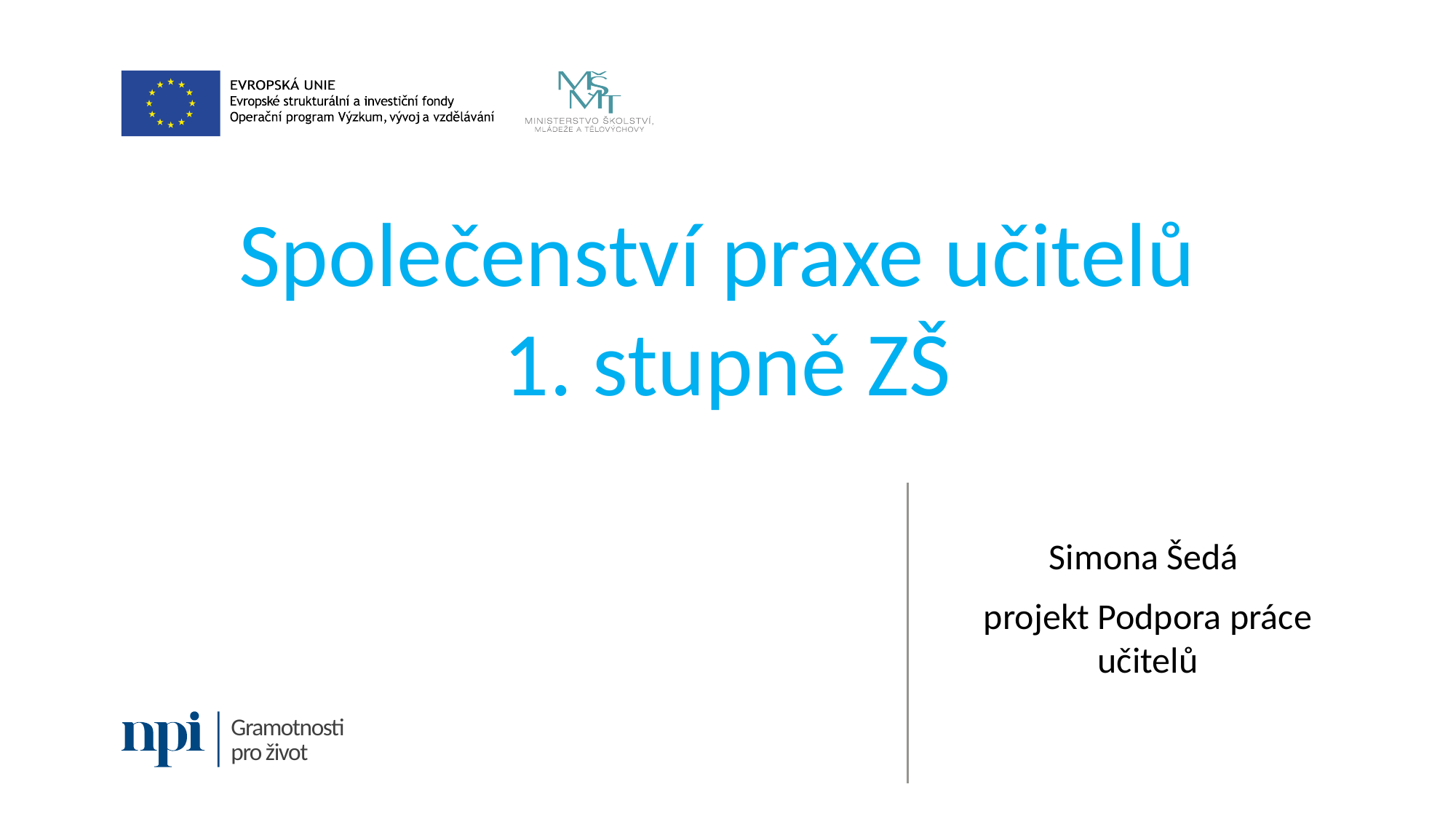

# Společenství praxe učitelů 1. stupně ZŠ
Simona Šedá
projekt Podpora práce učitelů